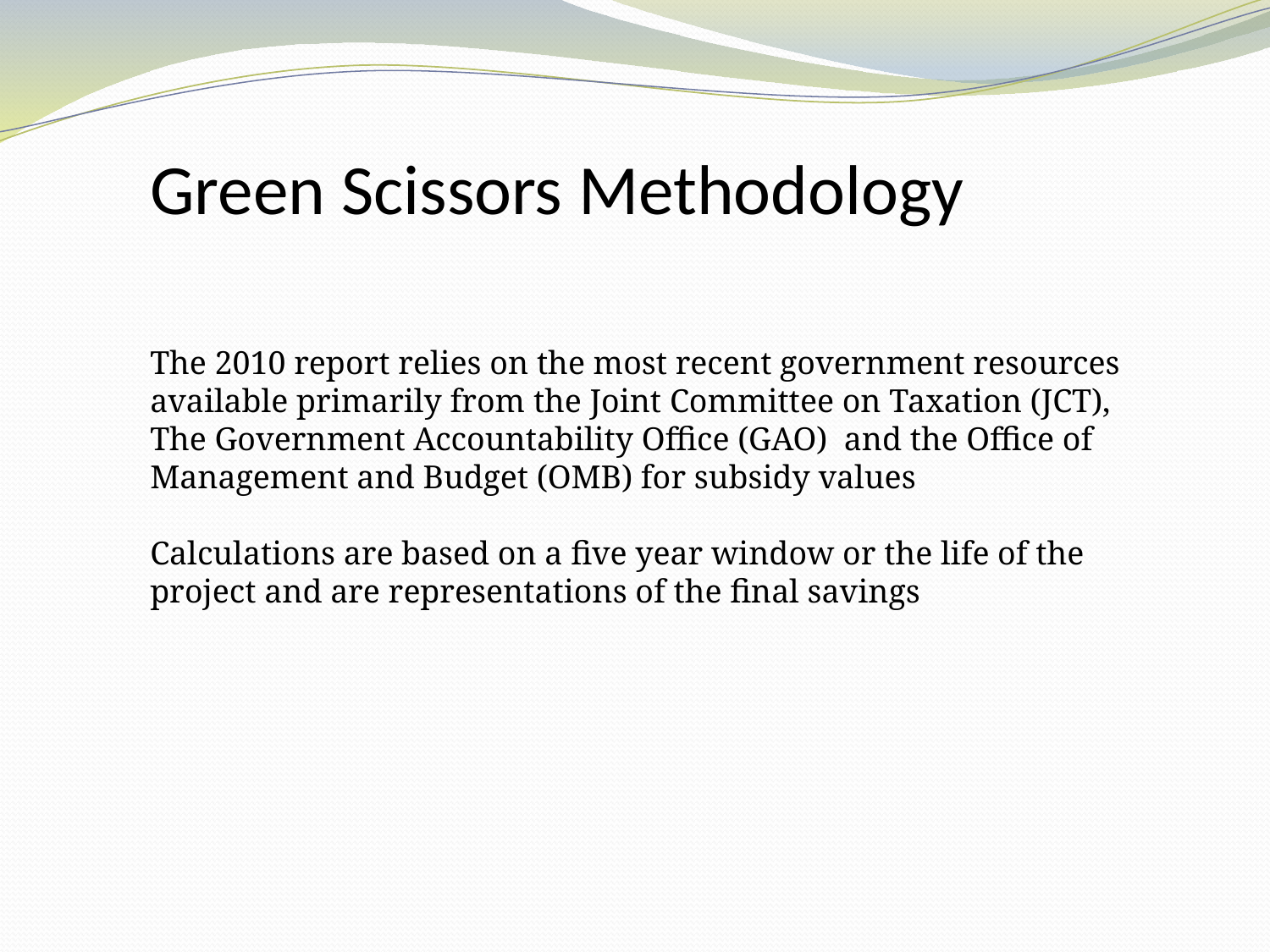

Green Scissors Methodology

The 2010 report relies on the most recent government resources  available primarily from the Joint Committee on Taxation (JCT), The Government Accountability Office (GAO)  and the Office of Management and Budget (OMB) for subsidy values
Calculations are based on a five year window or the life of the project and are representations of the final savings